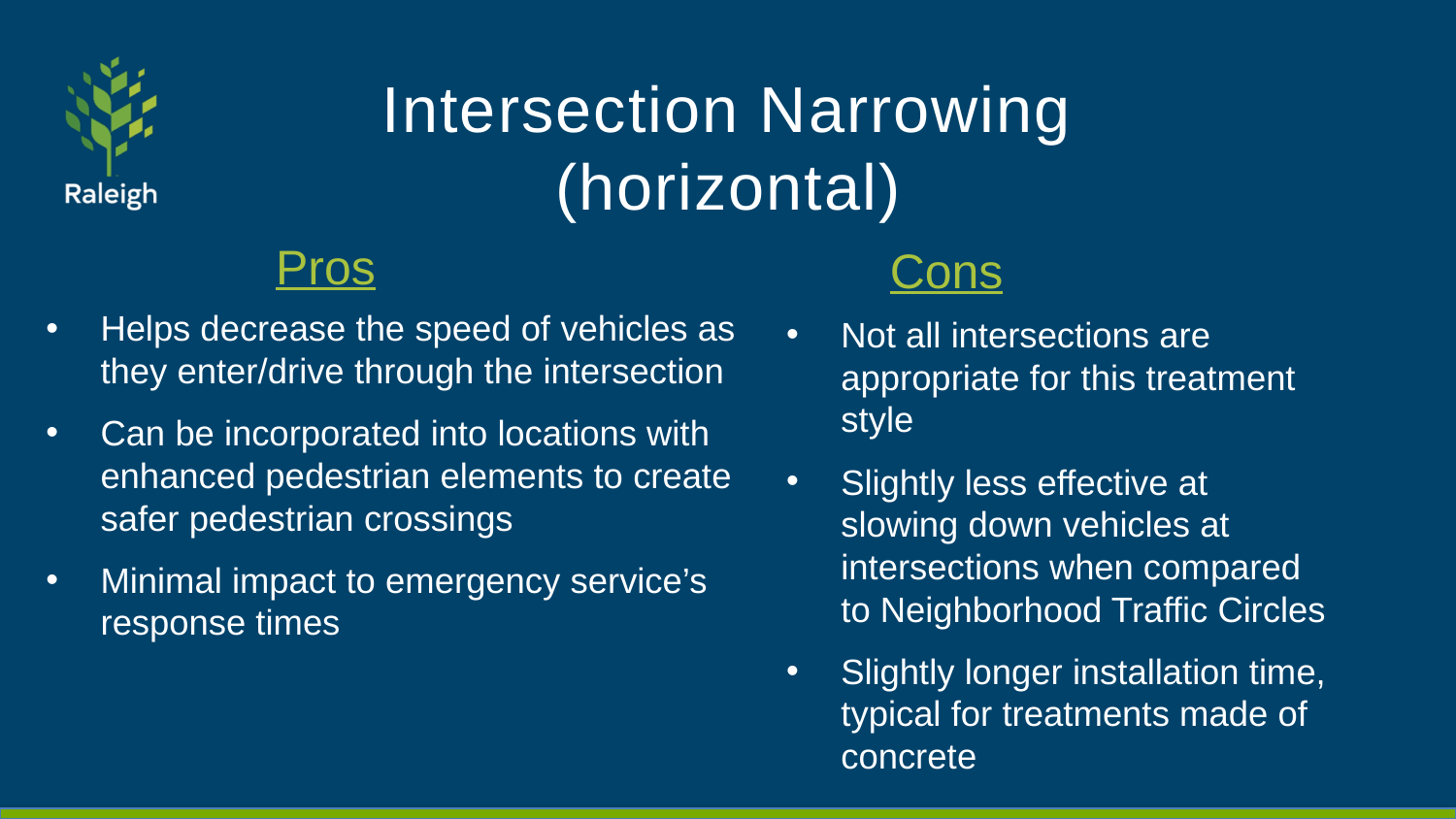

# Intersection Narrowing (horizontal)
Cons
Pros
Not all intersections are appropriate for this treatment style
Slightly less effective at slowing down vehicles at intersections when compared to Neighborhood Traffic Circles
Slightly longer installation time, typical for treatments made of concrete
Helps decrease the speed of vehicles as they enter/drive through the intersection
Can be incorporated into locations with enhanced pedestrian elements to create safer pedestrian crossings
Minimal impact to emergency service’s response times